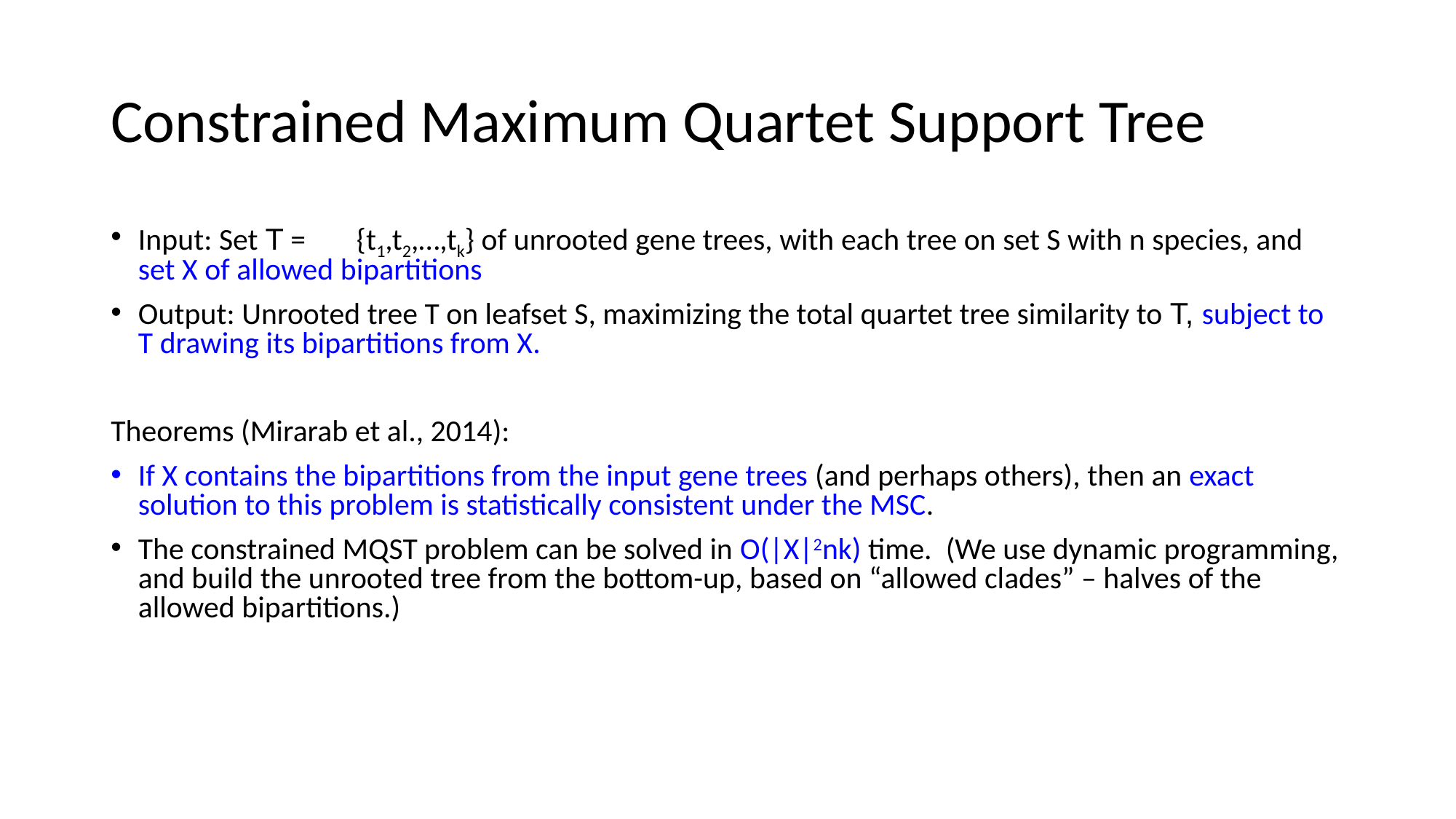

# Constrained Maximum Quartet Support Tree
Input: Set T =	{t1,t2,…,tk} of unrooted gene trees, with each tree on set S with n species, and set X of allowed bipartitions
Output: Unrooted tree T on leafset S, maximizing the total quartet tree similarity to T, subject to T drawing its bipartitions from X.

Theorems (Mirarab et al., 2014):
If X contains the bipartitions from the input gene trees (and perhaps others), then an exact solution to this problem is statistically consistent under the MSC.
The constrained MQST problem can be solved in O(|X|2nk) time.  (We use dynamic programming, and build the unrooted tree from the bottom-up, based on “allowed clades” – halves of the allowed bipartitions.)